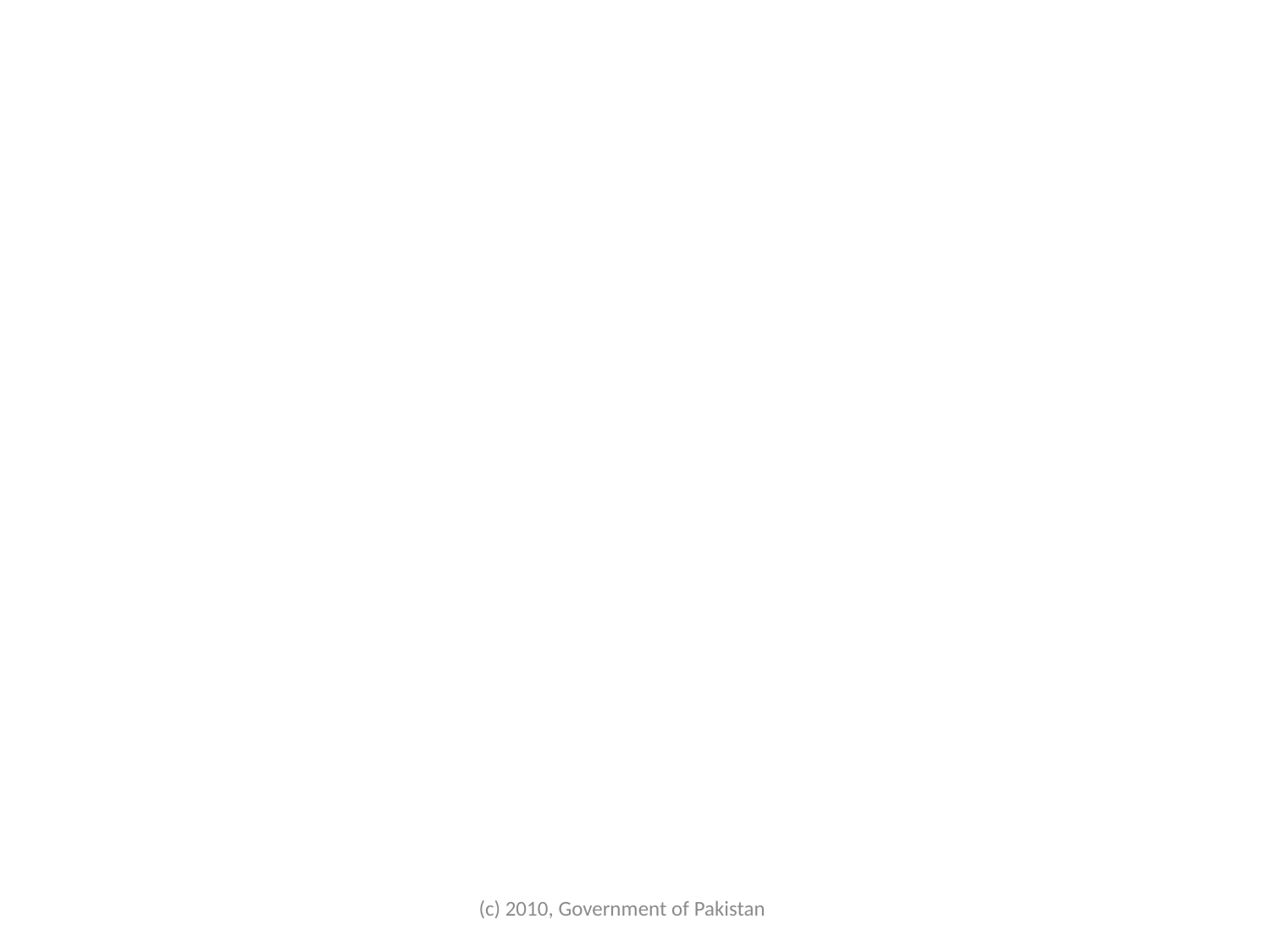

# Benefits to citizens and the state
(c) 2010, Government of Pakistan